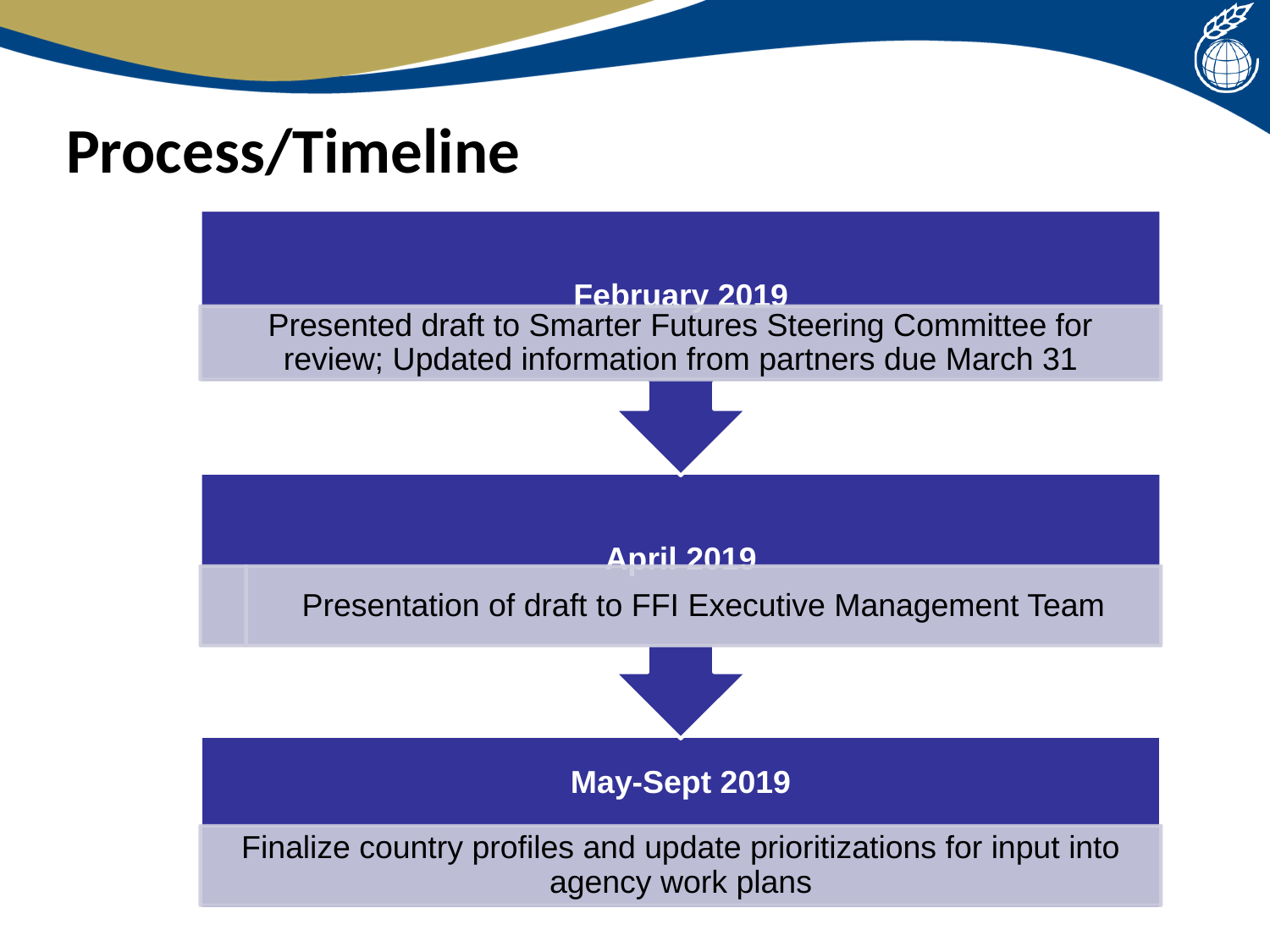

# Process/Timeline
May-Sept 2019
Finalize country profiles and update prioritizations for input into agency work plans
April 2019

Presentation of draft to FFI Executive Management Team
February 2019
Presented draft to Smarter Futures Steering Committee for review; Updated information from partners due March 31